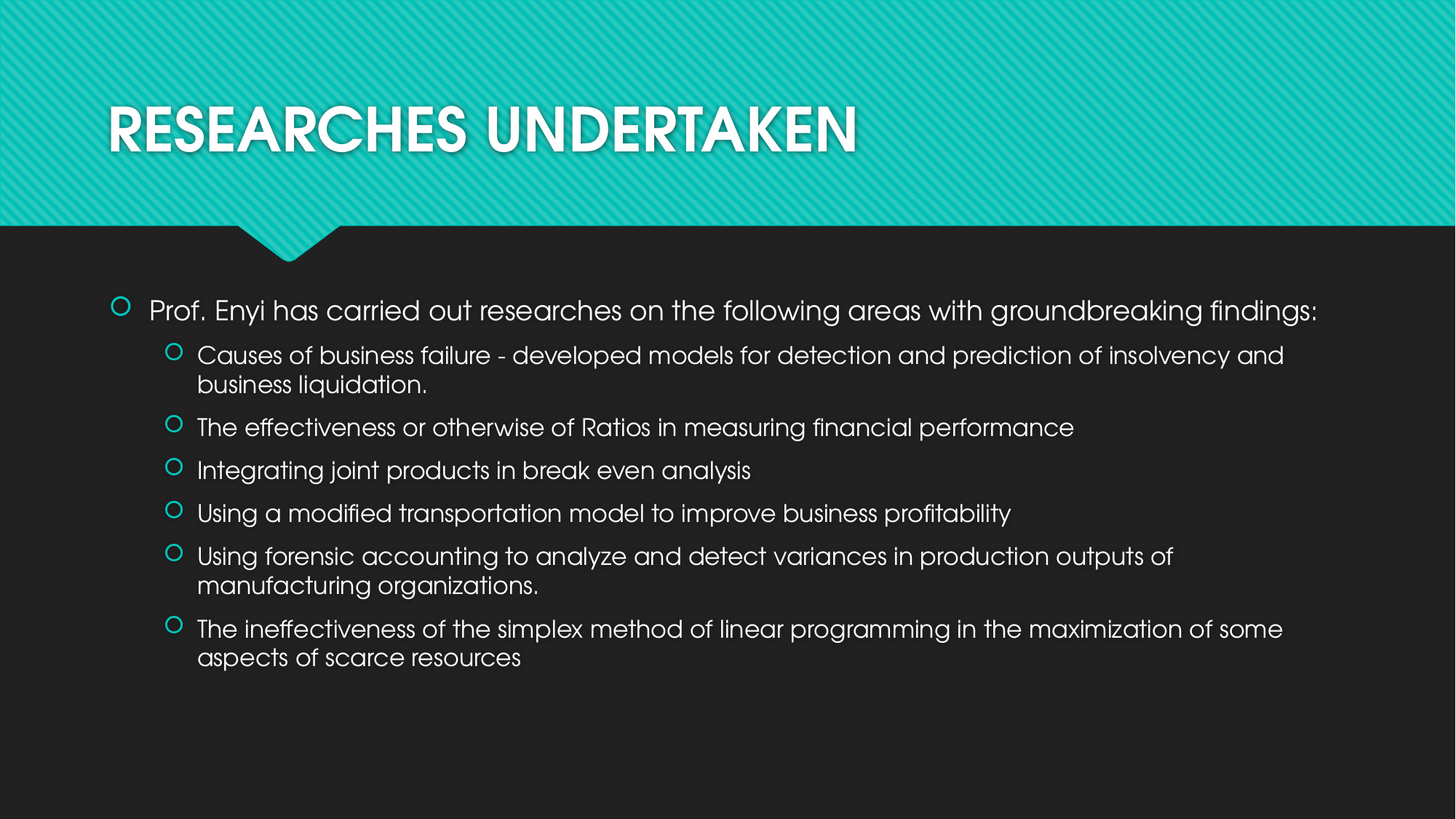

# RESEARCHES UNDERTAKEN
Prof. Enyi has carried out researches on the following areas with groundbreaking findings:
Causes of business failure - developed models for detection and prediction of insolvency and business liquidation.
The effectiveness or otherwise of Ratios in measuring financial performance
Integrating joint products in break even analysis
Using a modified transportation model to improve business profitability
Using forensic accounting to analyze and detect variances in production outputs of manufacturing organizations.
The ineffectiveness of the simplex method of linear programming in the maximization of some aspects of scarce resources